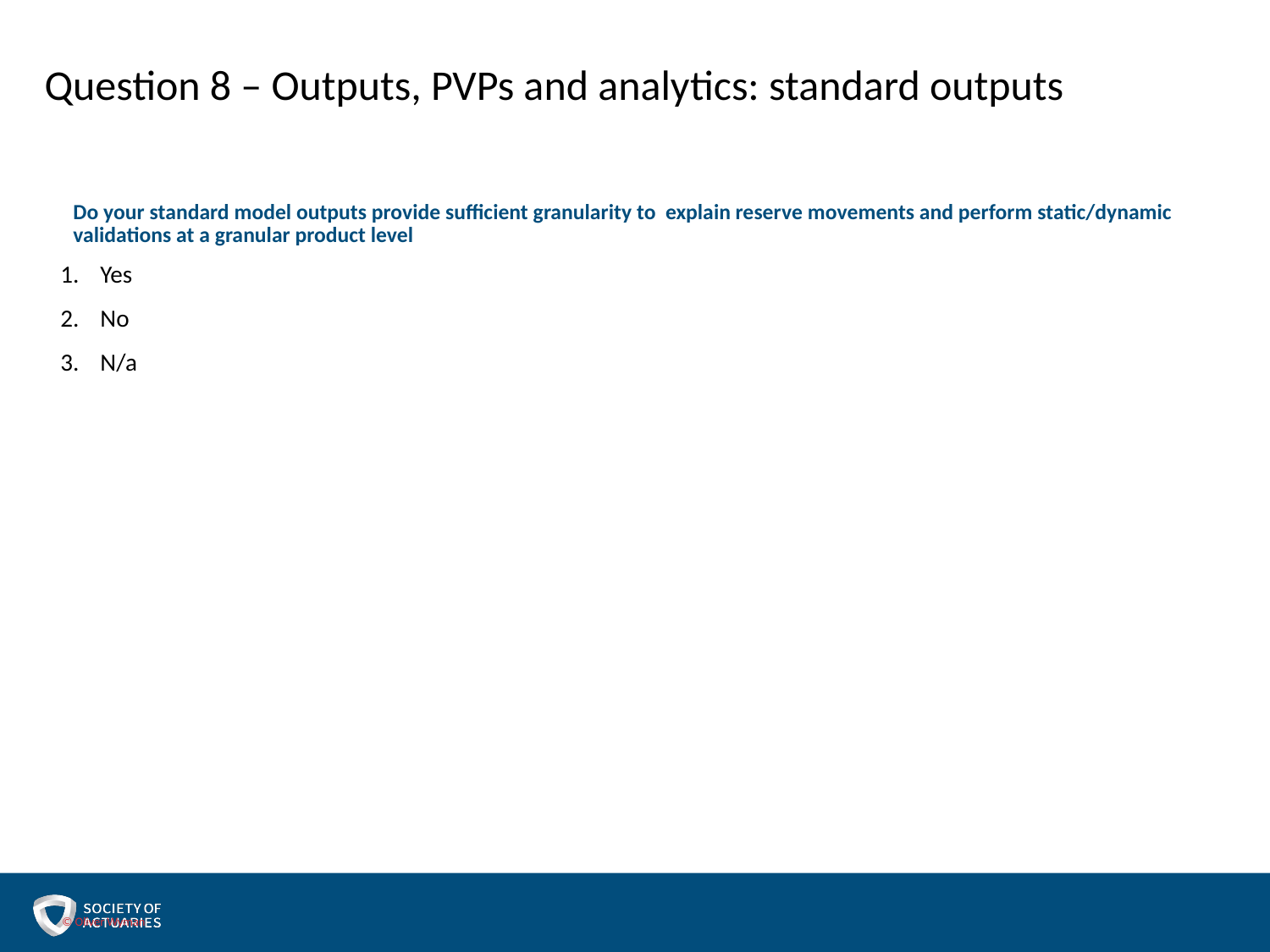

Question 8 – Outputs, PVPs and analytics: standard outputs
Do your standard model outputs provide sufficient granularity to  explain reserve movements and perform static/dynamic validations at a granular product level
Yes
No
N/a